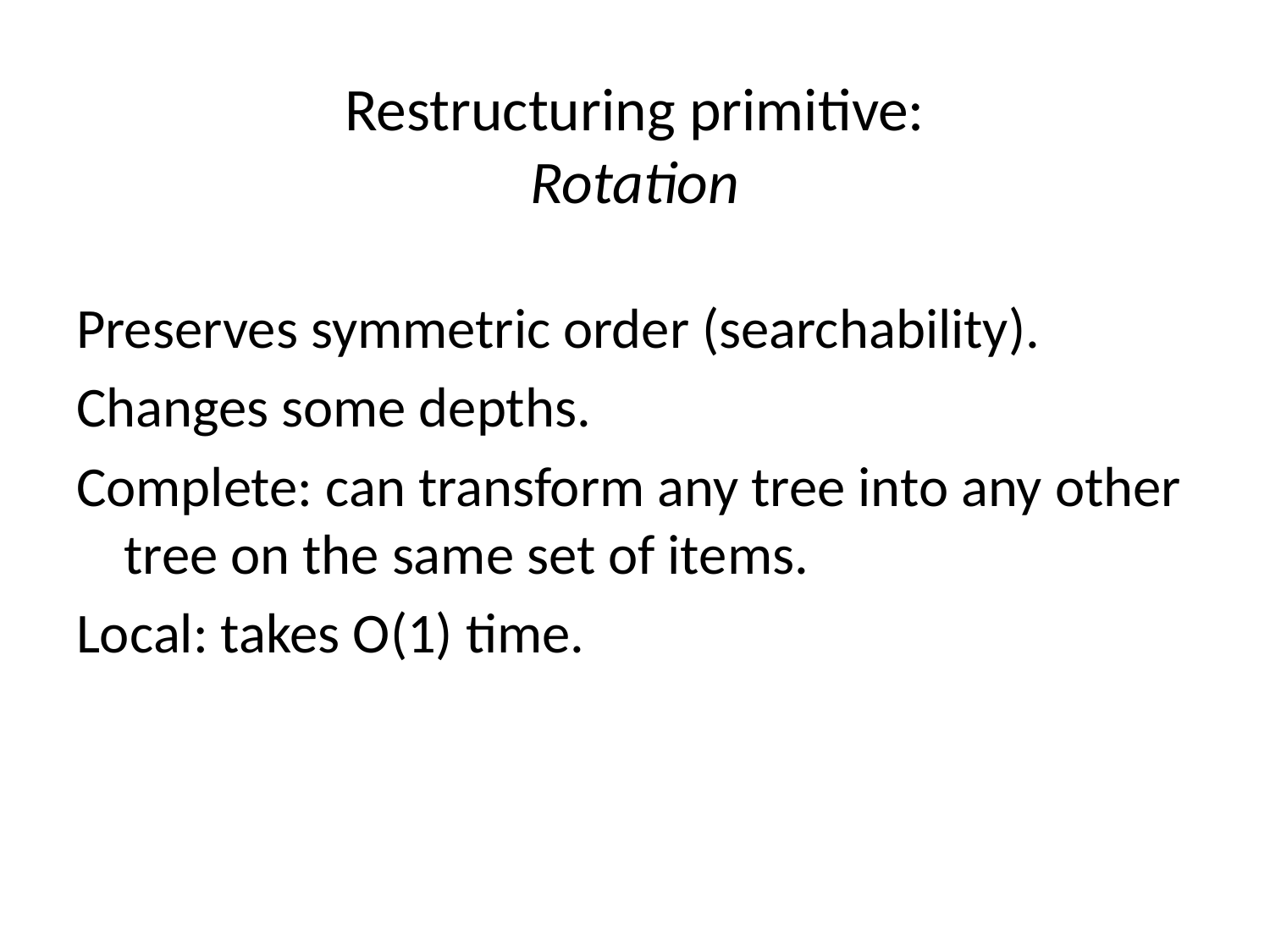

# Restructuring primitive: Rotation
Preserves symmetric order (searchability).
Changes some depths.
Complete: can transform any tree into any other tree on the same set of items.
Local: takes O(1) time.